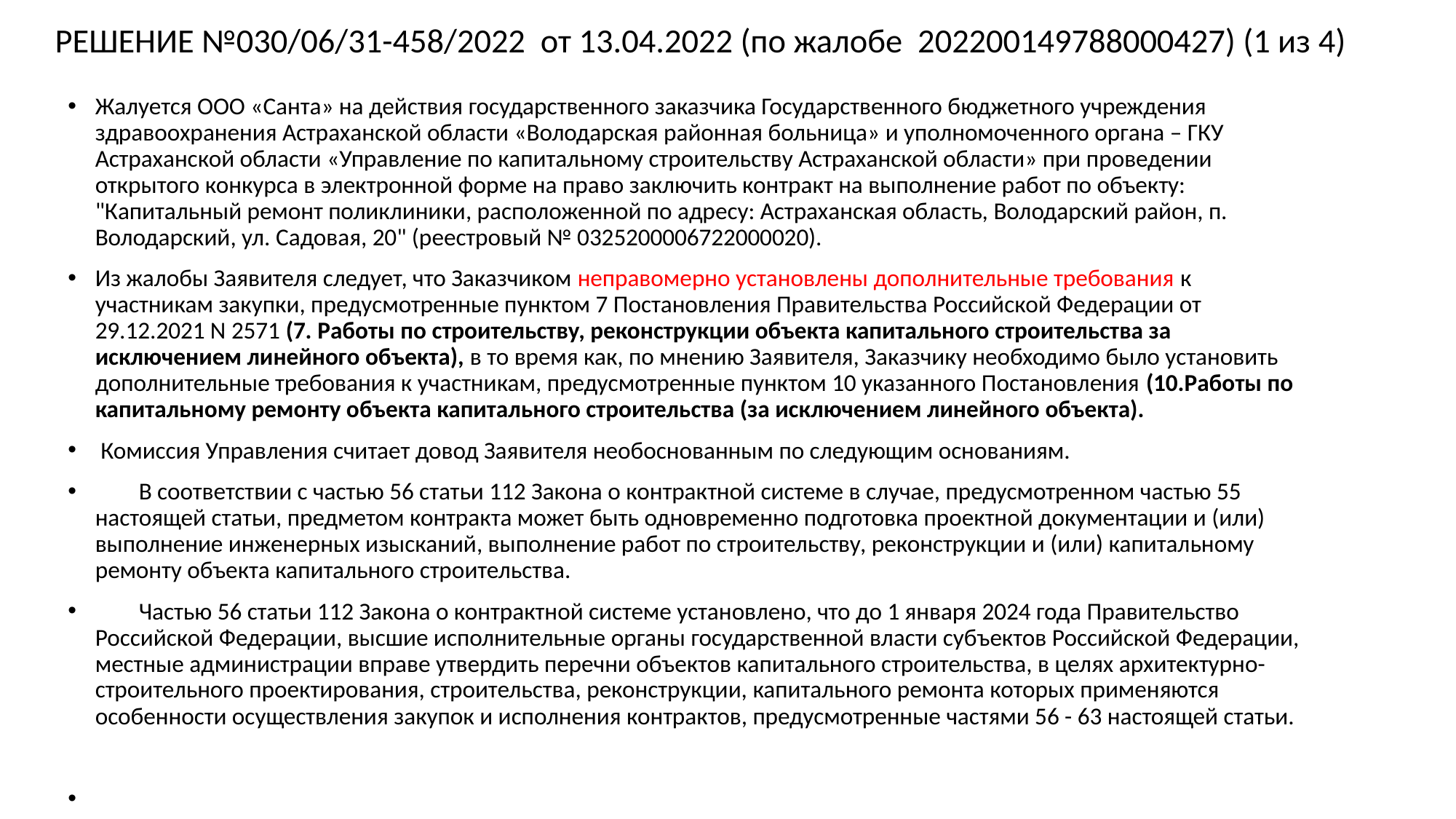

# РЕШЕНИЕ №030/06/31-458/2022  от 13.04.2022 (по жалобе  202200149788000427) (1 из 4)
Жалуется ООО «Санта» на действия государственного заказчика Государственного бюджетного учреждения здравоохранения Астраханской области «Володарская районная больница» и уполномоченного органа – ГКУ Астраханской области «Управление по капитальному строительству Астраханской области» при проведении открытого конкурса в электронной форме на право заключить контракт на выполнение работ по объекту: "Капитальный ремонт поликлиники, расположенной по адресу: Астраханская область, Володарский район, п. Володарский, ул. Садовая, 20" (реестровый № 0325200006722000020).
Из жалобы Заявителя следует, что Заказчиком неправомерно установлены дополнительные требования к участникам закупки, предусмотренные пунктом 7 Постановления Правительства Российской Федерации от 29.12.2021 N 2571 (7. Работы по строительству, реконструкции объекта капитального строительства за исключением линейного объекта), в то время как, по мнению Заявителя, Заказчику необходимо было установить дополнительные требования к участникам, предусмотренные пунктом 10 указанного Постановления (10.Работы по капитальному ремонту объекта капитального строительства (за исключением линейного объекта).
 Комиссия Управления считает довод Заявителя необоснованным по следующим основаниям.
        В соответствии с частью 56 статьи 112 Закона о контрактной системе в случае, предусмотренном частью 55 настоящей статьи, предметом контракта может быть одновременно подготовка проектной документации и (или) выполнение инженерных изысканий, выполнение работ по строительству, реконструкции и (или) капитальному ремонту объекта капитального строительства.
        Частью 56 статьи 112 Закона о контрактной системе установлено, что до 1 января 2024 года Правительство Российской Федерации, высшие исполнительные органы государственной власти субъектов Российской Федерации, местные администрации вправе утвердить перечни объектов капитального строительства, в целях архитектурно-строительного проектирования, строительства, реконструкции, капитального ремонта которых применяются особенности осуществления закупок и исполнения контрактов, предусмотренные частями 56 - 63 настоящей статьи.